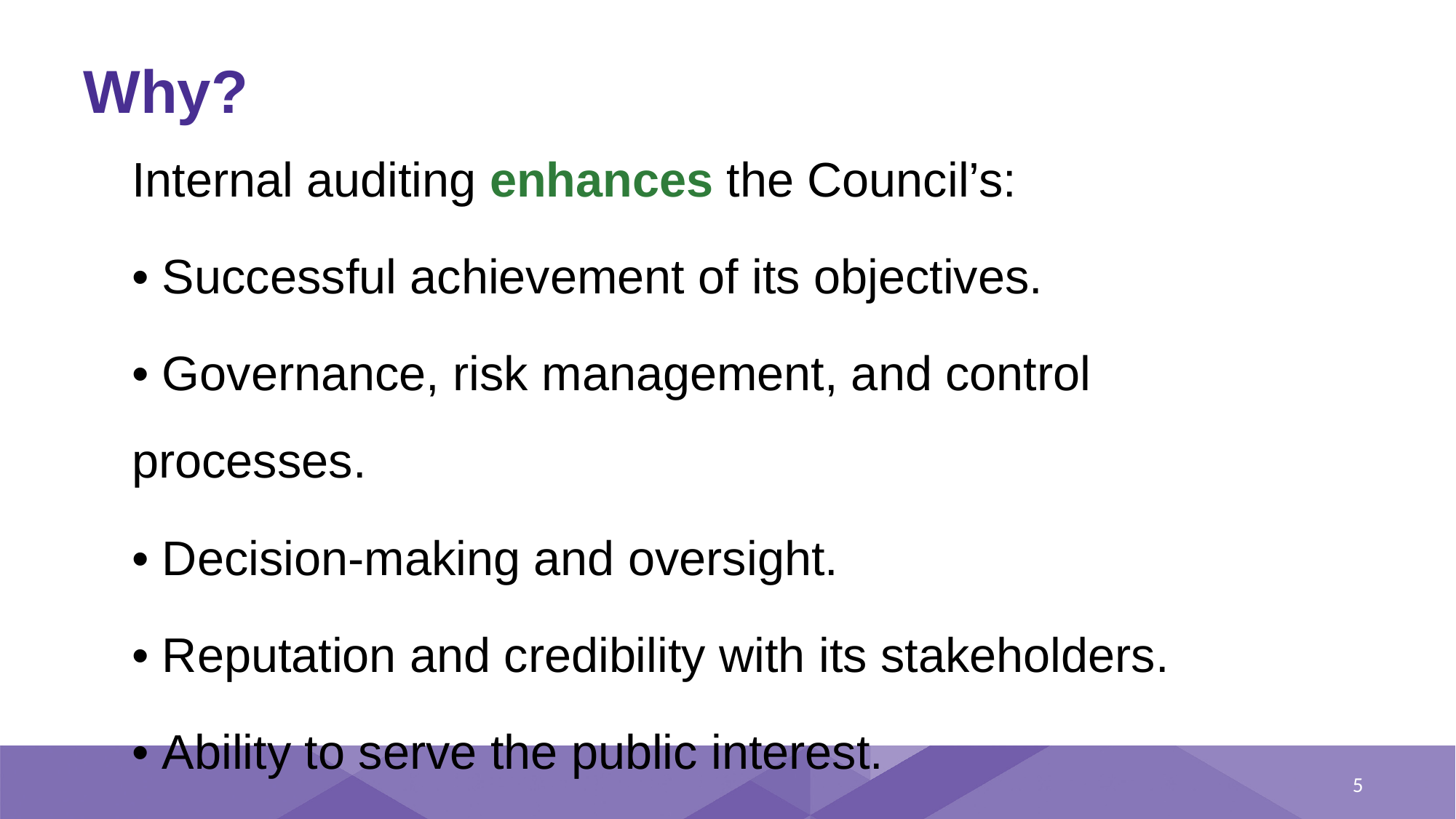

# Why?
Internal auditing enhances the Council’s:
• Successful achievement of its objectives.
• Governance, risk management, and control processes.
• Decision-making and oversight.
• Reputation and credibility with its stakeholders.
• Ability to serve the public interest.